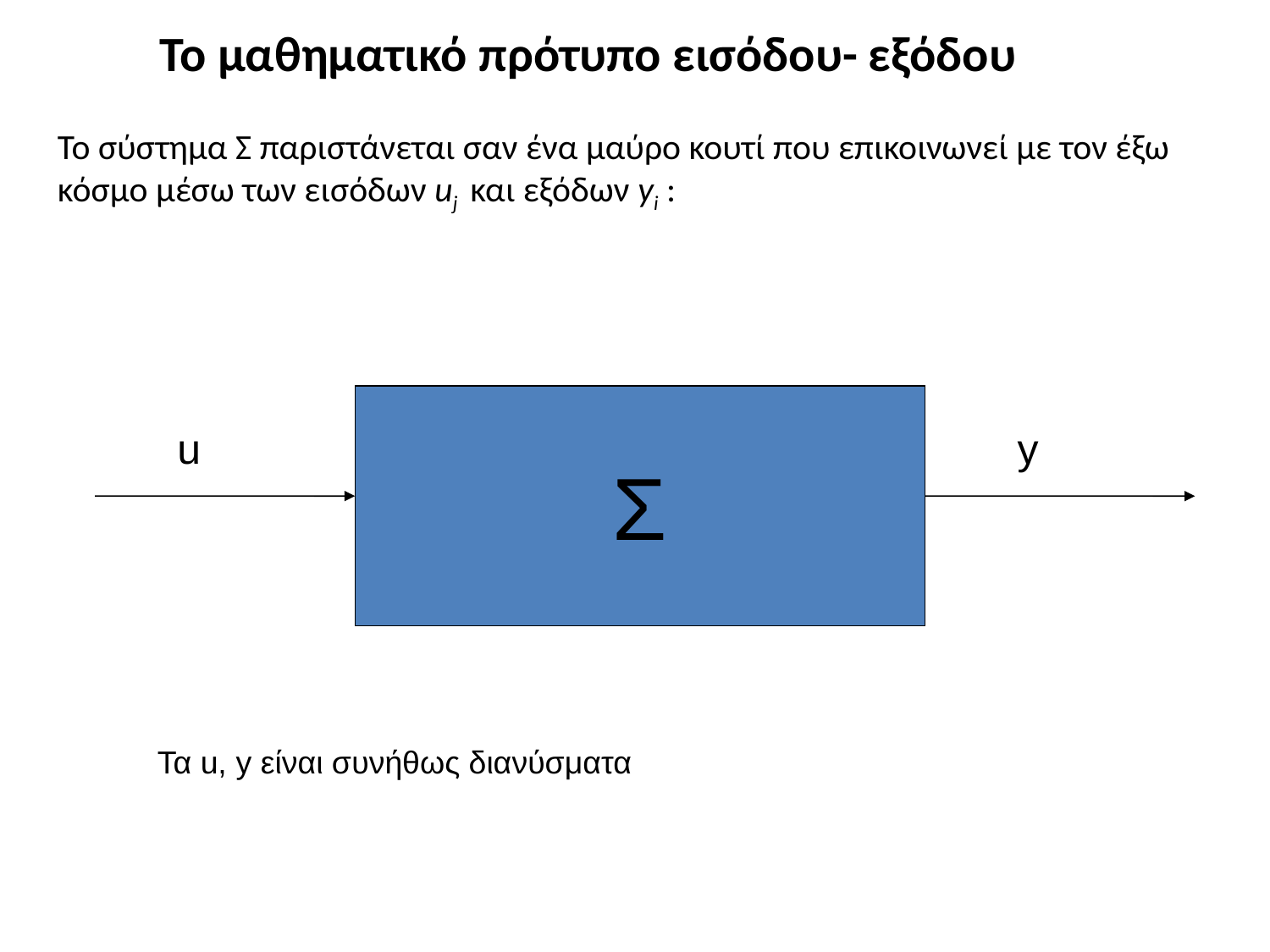

Το μαθηματικό πρότυπο εισόδου- εξόδου
To σύστημα Σ παριστάνεται σαν ένα μαύρο κουτί που επικοινωνεί με τον έξω κόσμο μέσω των εισόδων uj  και εξόδων yi :

u
y
Σ

Τα u, y είναι συνήθως διανύσματα